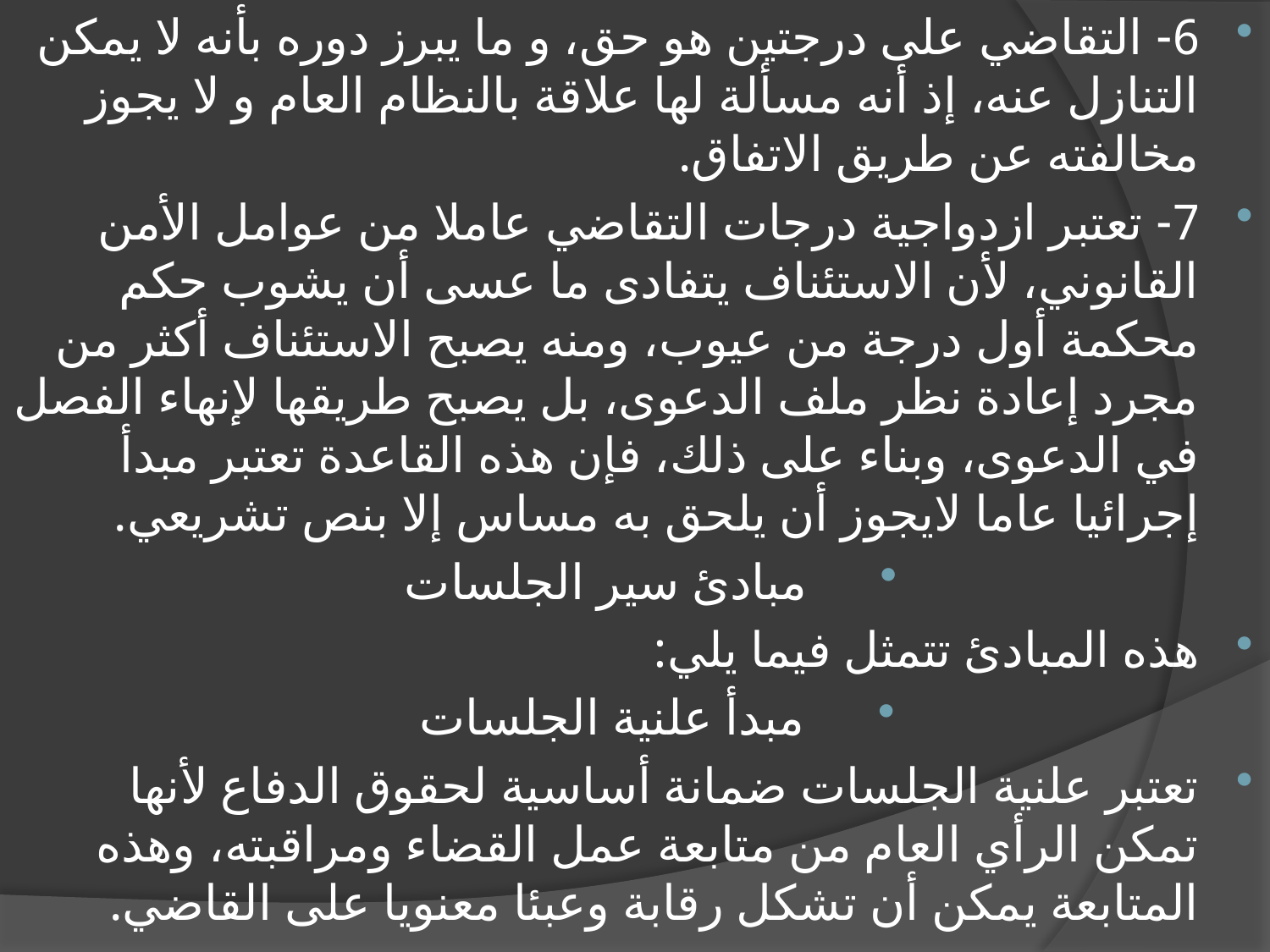

6- التقاضي على درجتين هو حق، و ما يبرز دوره بأنه لا يمكن التنازل عنه، إذ أنه مسألة لها علاقة بالنظام العام و لا يجوز مخالفته عن طريق الاتفاق.
7- تعتبر ازدواجية درجات التقاضي عاملا من عوامل الأمن القانوني، لأن الاستئناف يتفادى ما عسى أن يشوب حكم محكمة أول درجة من عيوب، ومنه يصبح الاستئناف أكثر من مجرد إعادة نظر ملف الدعوى، بل يصبح طريقها لإنهاء الفصل في الدعوى، وبناء على ذلك، فإن هذه القاعدة تعتبر مبدأ إجرائيا عاما لايجوز أن يلحق به مساس إلا بنص تشريعي.
مبادئ سير الجلسات
هذه المبادئ تتمثل فيما يلي:
مبدأ علنية الجلسات
تعتبر علنية الجلسات ضمانة أساسية لحقوق الدفاع لأنها تمكن الرأي العام من متابعة عمل القضاء ومراقبته، وهذه المتابعة يمكن أن تشكل رقابة وعبئا معنويا على القاضي.

#